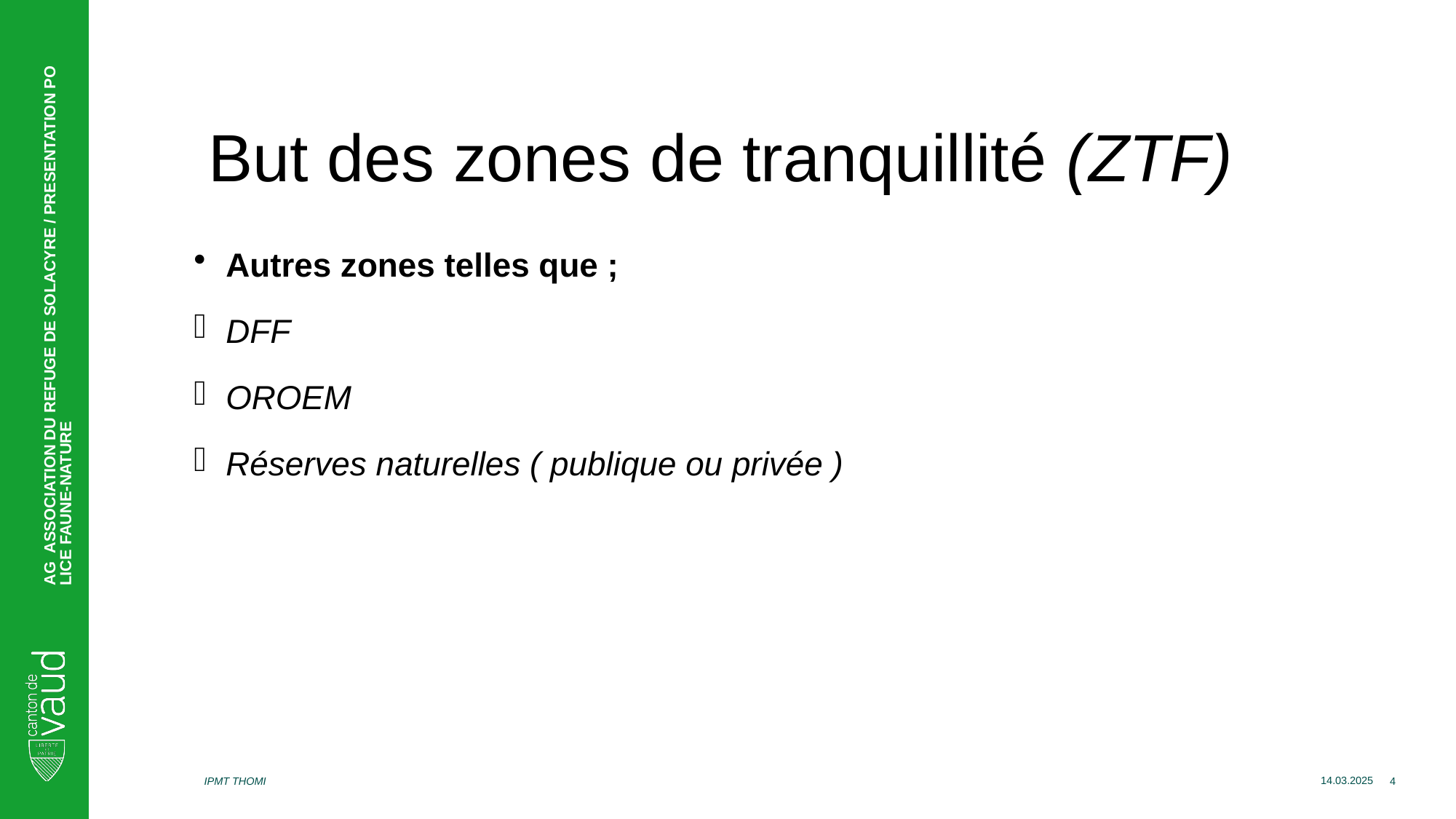

# But des zones de tranquillité (ZTF)
Autres zones telles que ;
DFF
OROEM
Réserves naturelles ( publique ou privée )
AG  ASSOCIATION DU REFUGE DE SOLACYRE / PRESENTATION POLICE FAUNE-NATURE
IPMT THOMI
4
14.03.2025